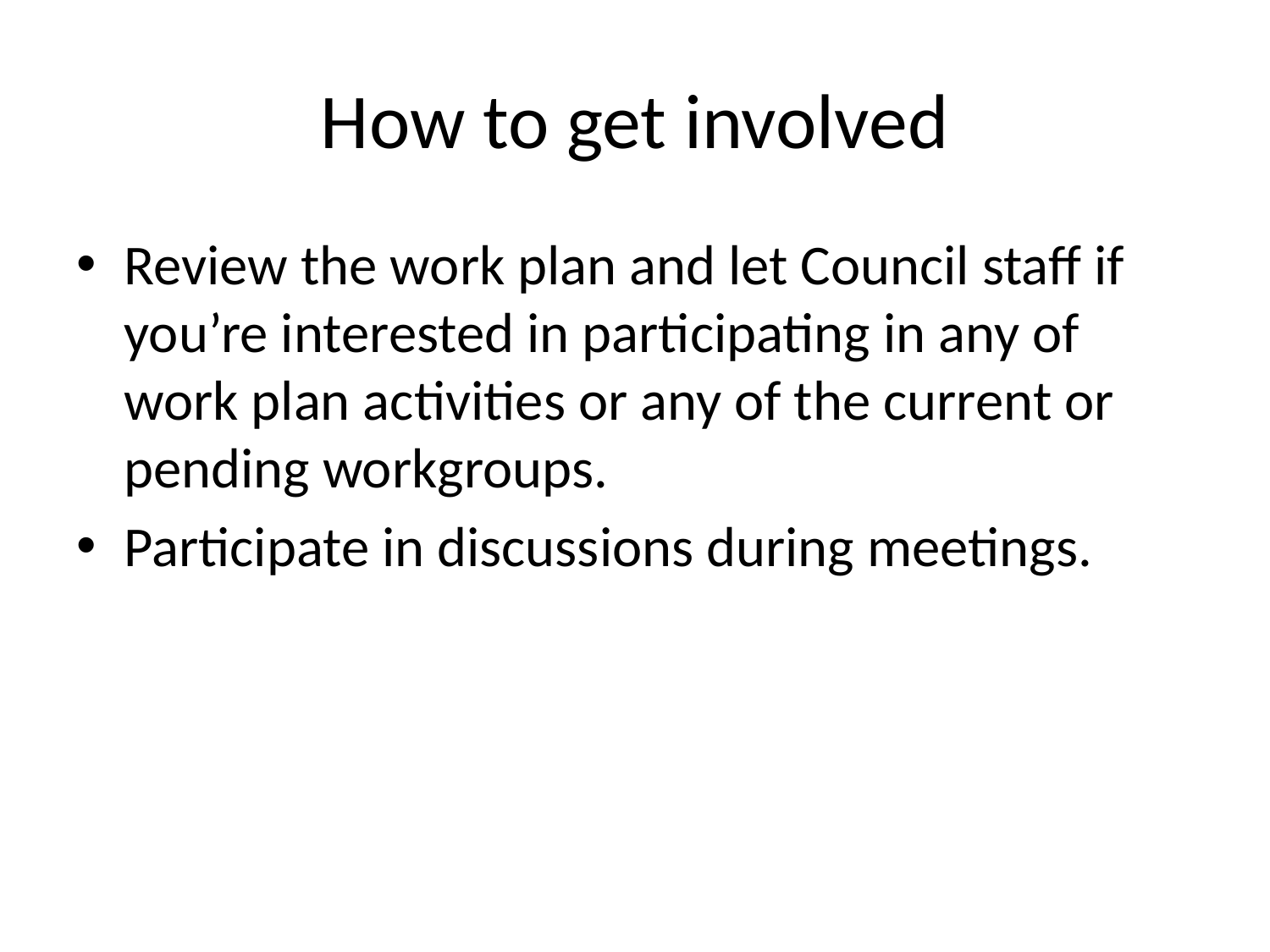

# How to get involved
Review the work plan and let Council staff if you’re interested in participating in any of work plan activities or any of the current or pending workgroups.
Participate in discussions during meetings.